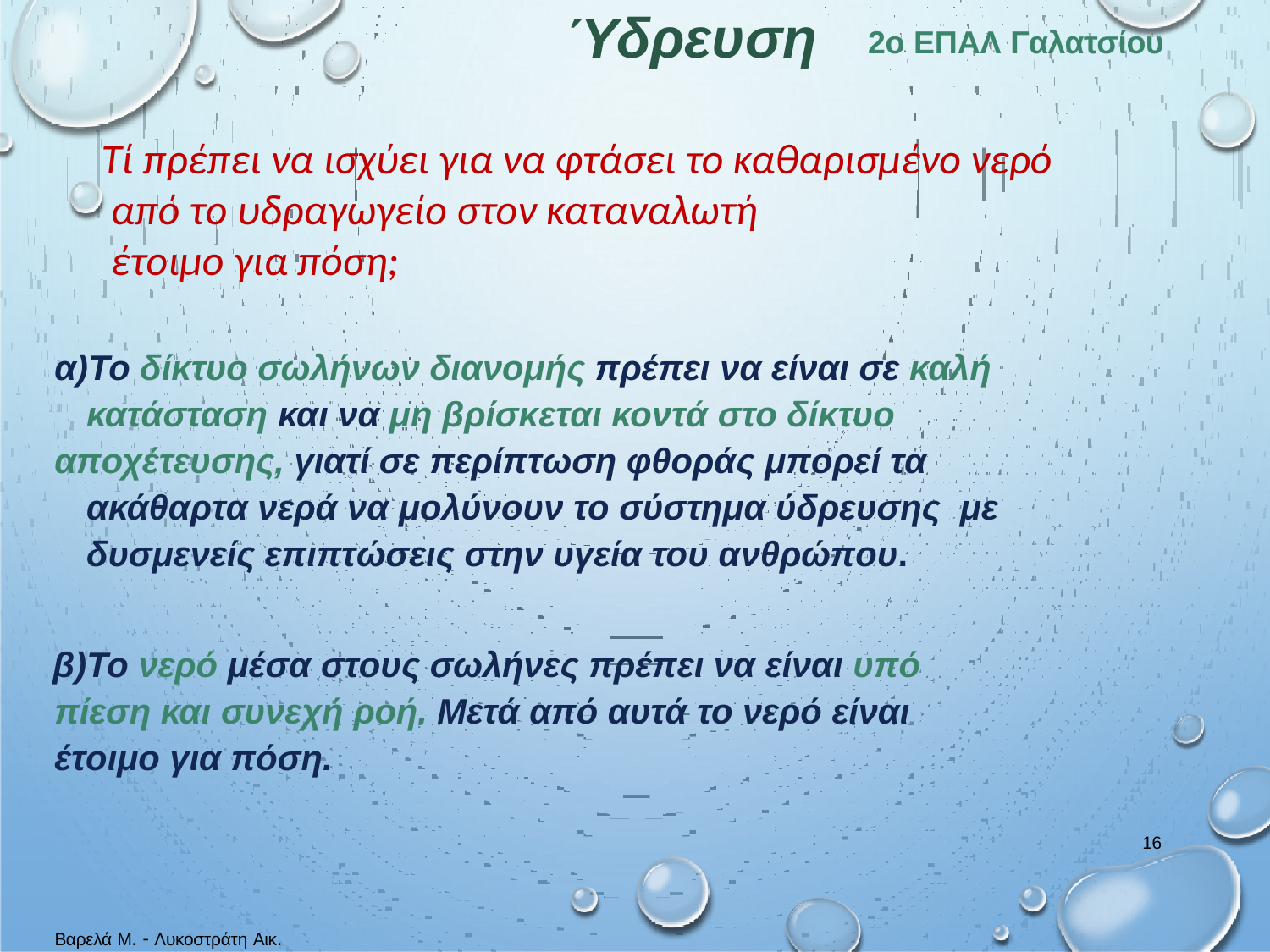

# Ύδρευση
2o ΕΠΑΛ Γαλατσίου
Τί πρέπει να ισχύει για να φτάσει το καθαρισμένο νερό
 από το υδραγωγείο στον καταναλωτή
 έτοιμο για πόση;
α)Το δίκτυο σωλήνων διανομής πρέπει να είναι σε καλή  κατάσταση και να μη βρίσκεται κοντά στο δίκτυο
αποχέτευσης, γιατί σε περίπτωση φθοράς μπορεί τα  ακάθαρτα νερά να μολύνουν το σύστημα ύδρευσης  με δυσμενείς επιπτώσεις στην υγεία του ανθρώπου.

β)Το νερό μέσα στους σωλήνες πρέπει να είναι υπό
πίεση και συνεχή ροή. Μετά από αυτά το νερό είναι
έτοιμο για πόση.
16
Βαρελά Μ. - Λυκοστράτη Αικ.